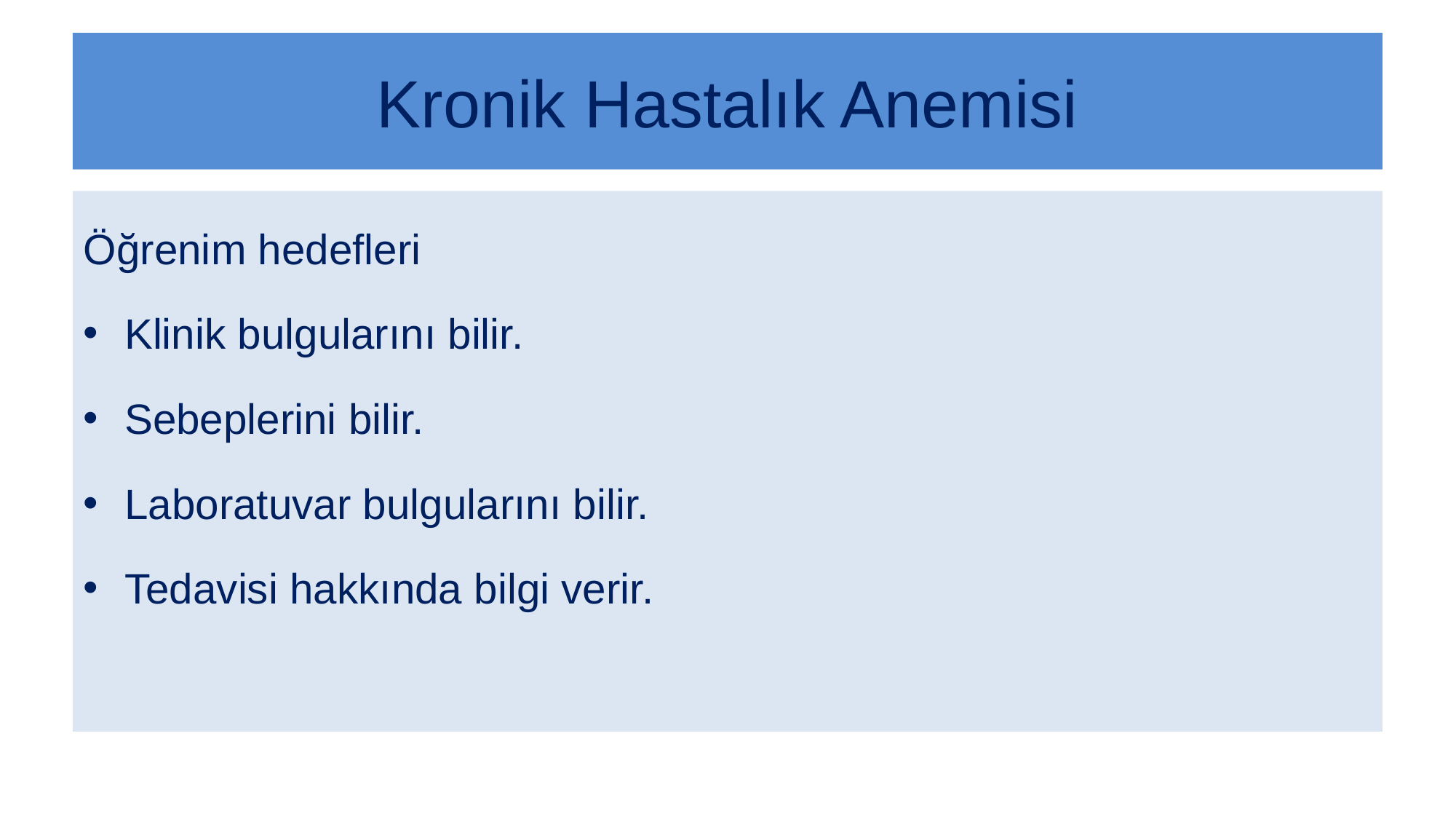

# Kronik Hastalık Anemisi
Öğrenim hedefleri
Klinik bulgularını bilir.
Sebeplerini bilir.
Laboratuvar bulgularını bilir.
Tedavisi hakkında bilgi verir.